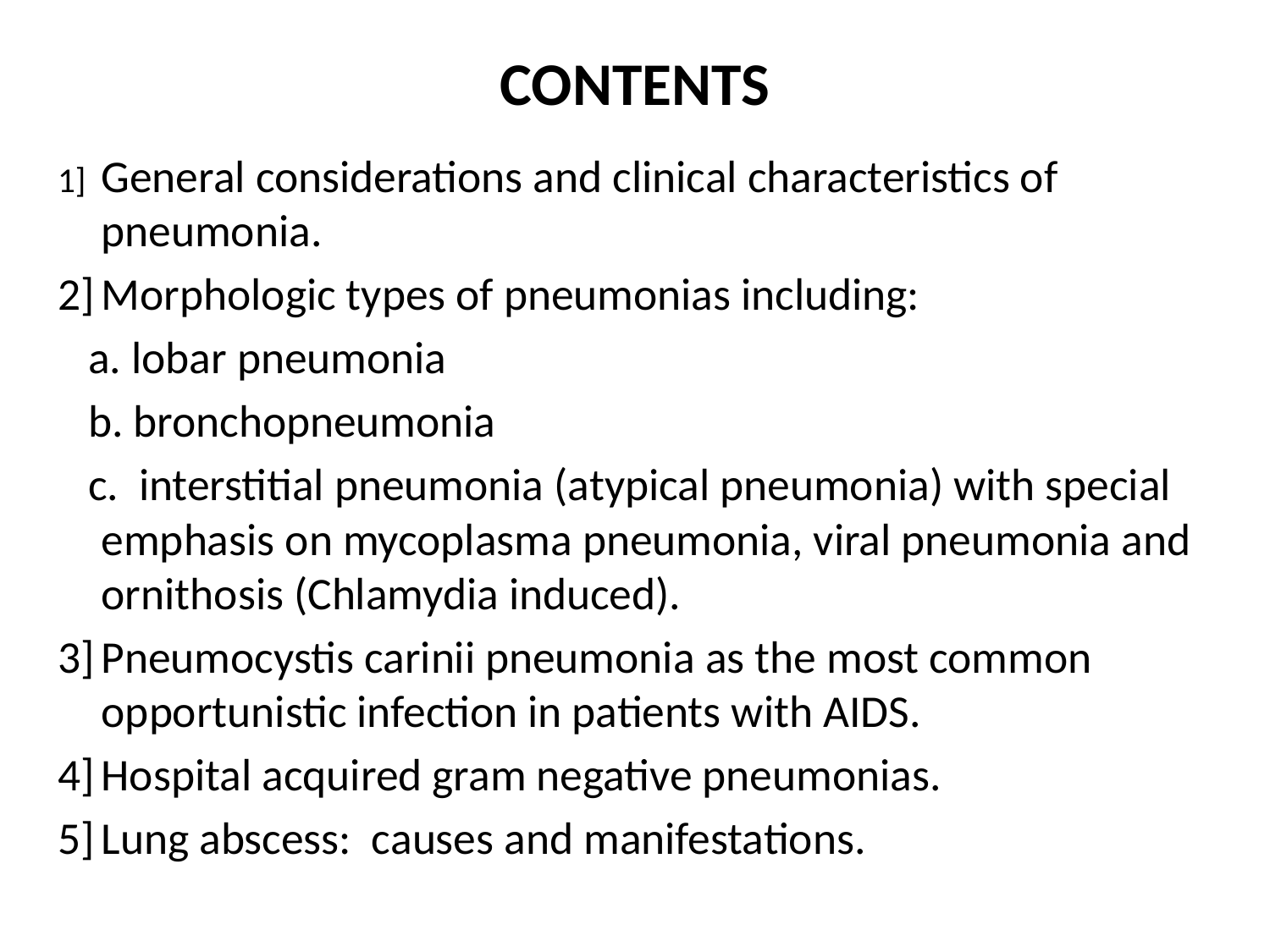

# CONTENTS

1]	General considerations and clinical characteristics of pneumonia.
2]	Morphologic types of pneumonias including:
   a. lobar pneumonia
   b. bronchopneumonia
   c.  interstitial pneumonia (atypical pneumonia) with special emphasis on mycoplasma pneumonia, viral pneumonia and ornithosis (Chlamydia induced).
3]	Pneumocystis carinii pneumonia as the most common opportunistic infection in patients with AIDS.
4]	Hospital acquired gram negative pneumonias.
5]	Lung abscess:  causes and manifestations.